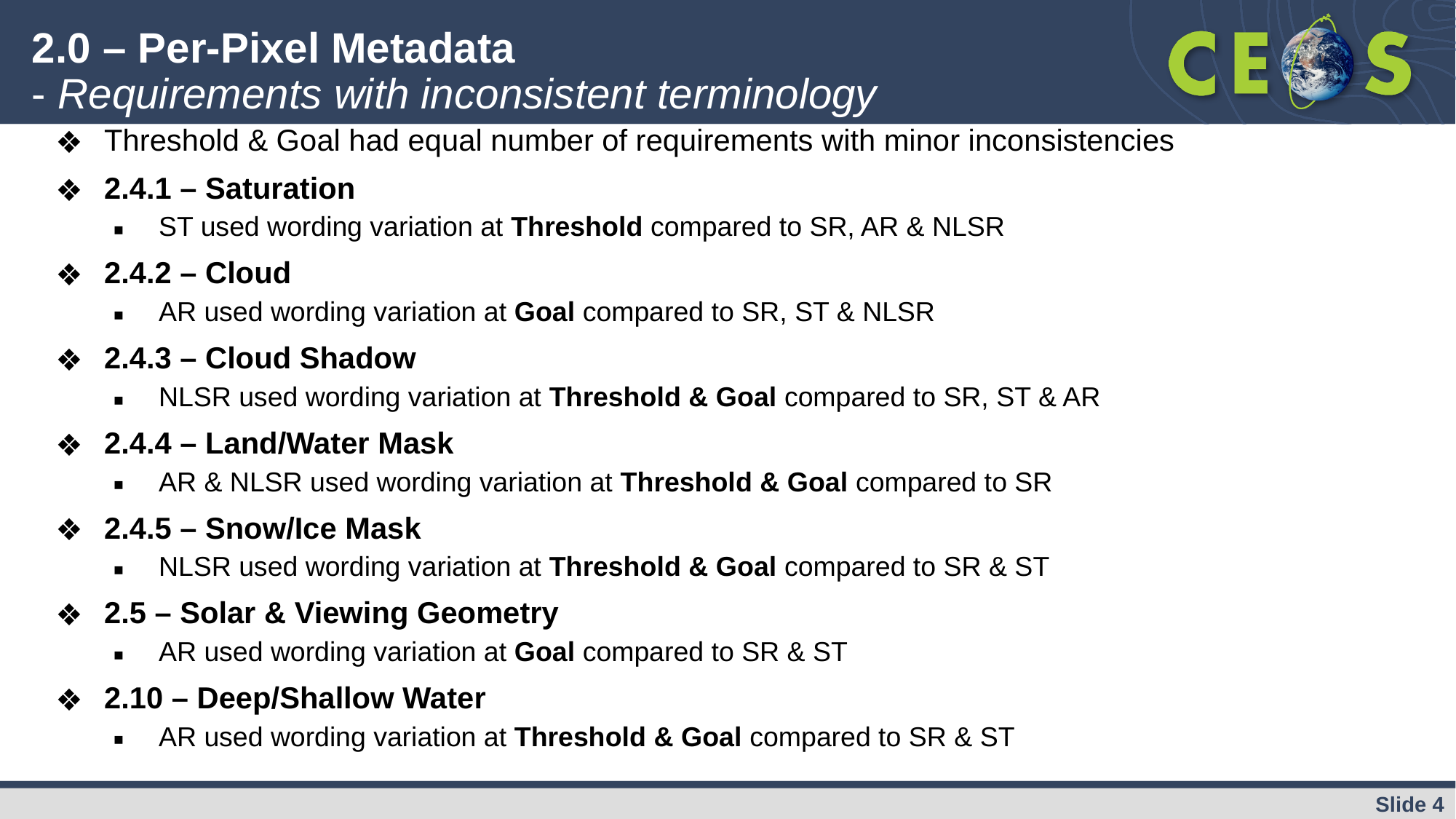

# 2.0 – Per-Pixel Metadata - Requirements with inconsistent terminology
Threshold & Goal had equal number of requirements with minor inconsistencies
2.4.1 – Saturation
ST used wording variation at Threshold compared to SR, AR & NLSR
2.4.2 – Cloud
AR used wording variation at Goal compared to SR, ST & NLSR
2.4.3 – Cloud Shadow
NLSR used wording variation at Threshold & Goal compared to SR, ST & AR
2.4.4 – Land/Water Mask
AR & NLSR used wording variation at Threshold & Goal compared to SR
2.4.5 – Snow/Ice Mask
NLSR used wording variation at Threshold & Goal compared to SR & ST
2.5 – Solar & Viewing Geometry
AR used wording variation at Goal compared to SR & ST
2.10 – Deep/Shallow Water
AR used wording variation at Threshold & Goal compared to SR & ST